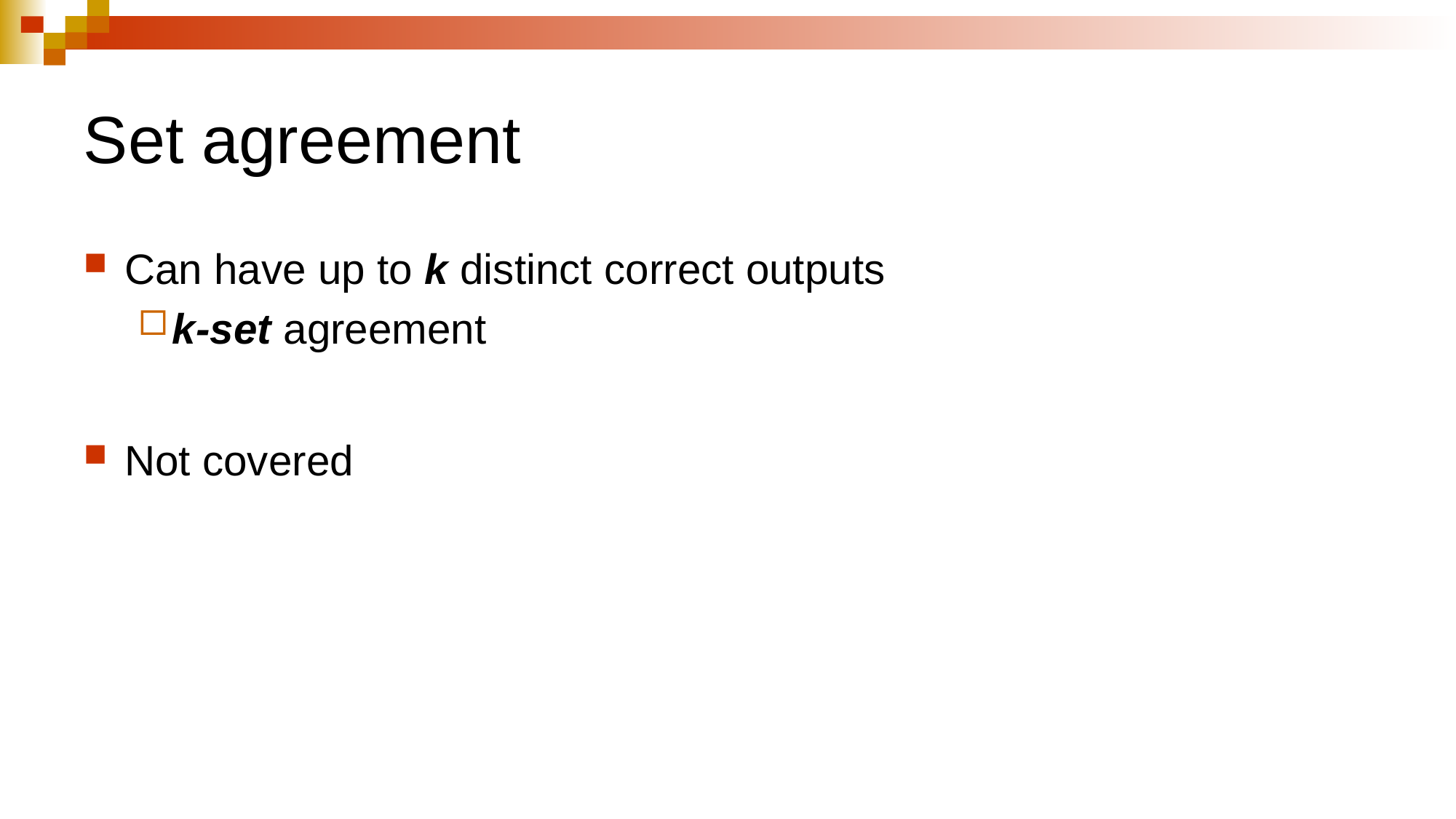

# Set agreement
Can have up to k distinct correct outputs
k-set agreement

Not covered